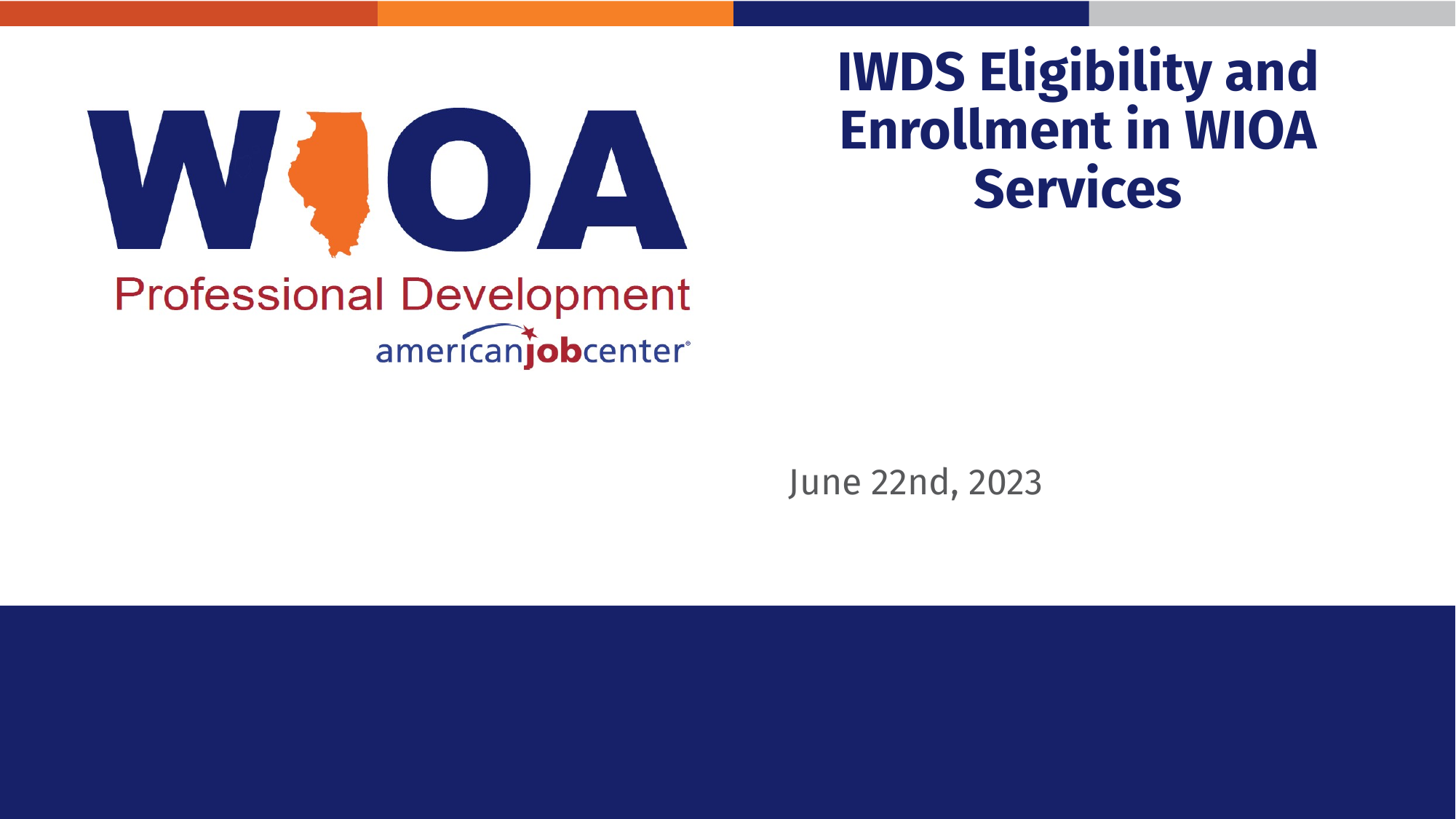

# IWDS Eligibility and Enrollment in WIOA Services
June 22nd, 2023